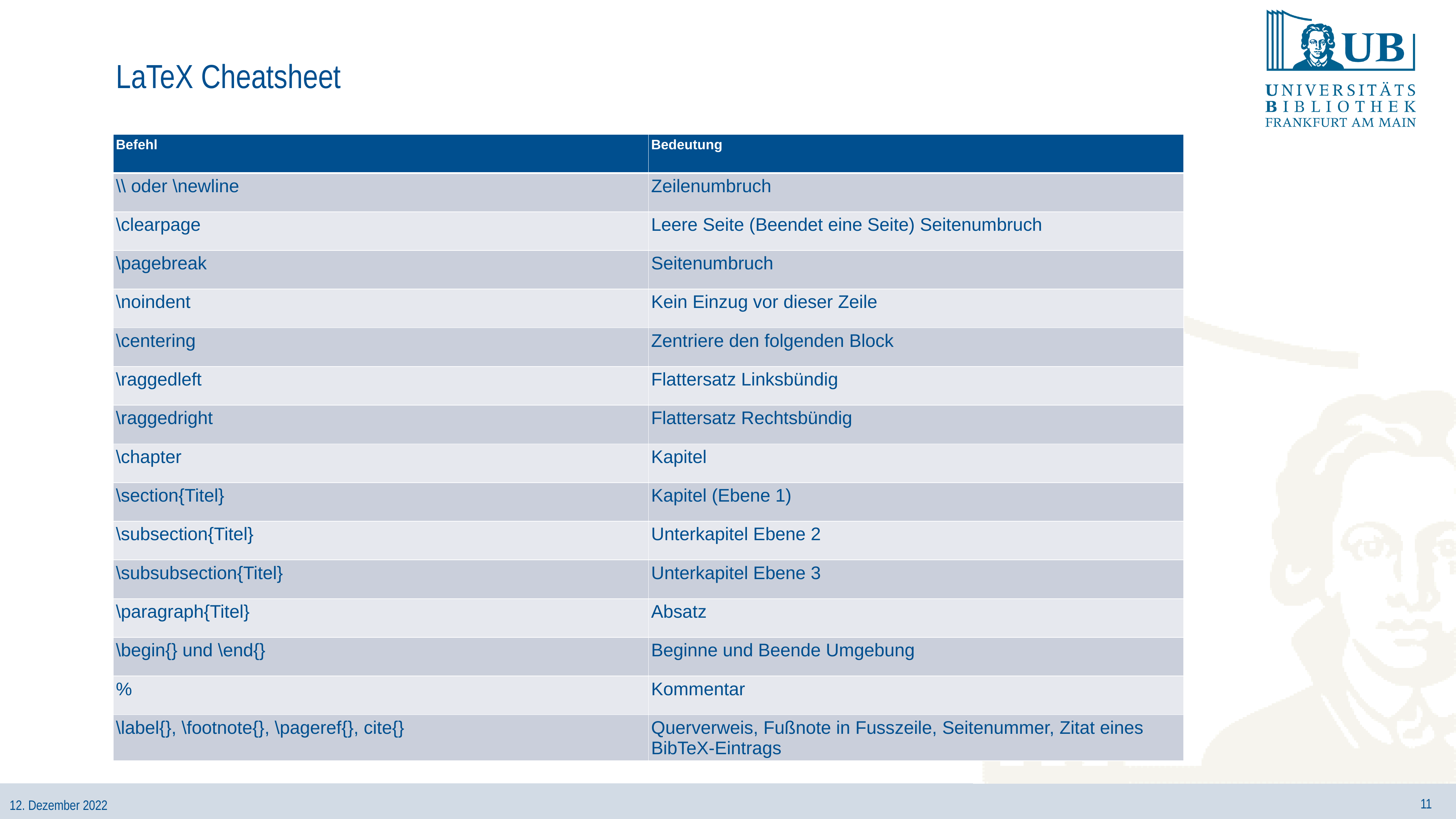

# LaTeX Cheatsheet
| Befehl | Bedeutung |
| --- | --- |
| \\ oder \newline | Zeilenumbruch |
| \clearpage | Leere Seite (Beendet eine Seite) Seitenumbruch |
| \pagebreak | Seitenumbruch |
| \noindent | Kein Einzug vor dieser Zeile |
| \centering | Zentriere den folgenden Block |
| \raggedleft | Flattersatz Linksbündig |
| \raggedright | Flattersatz Rechtsbündig |
| \chapter | Kapitel |
| \section{Titel} | Kapitel (Ebene 1) |
| \subsection{Titel} | Unterkapitel Ebene 2 |
| \subsubsection{Titel} | Unterkapitel Ebene 3 |
| \paragraph{Titel} | Absatz |
| \begin{} und \end{} | Beginne und Beende Umgebung |
| % | Kommentar |
| \label{}, \footnote{}, \pageref{}, cite{} | Querverweis, Fußnote in Fusszeile, Seitenummer, Zitat eines BibTeX-Eintrags |
11